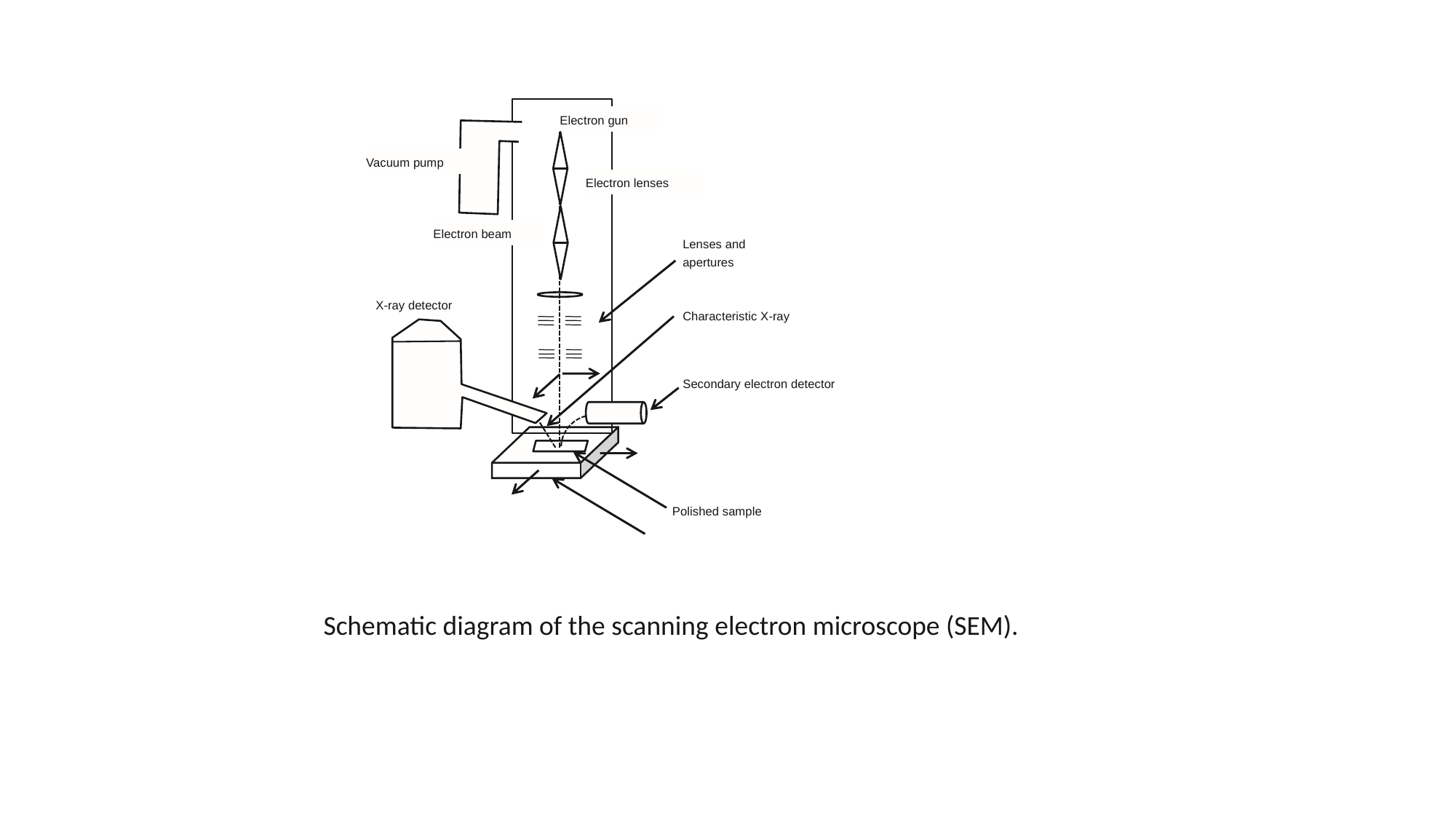

Electron gun

Vacuum pump

Electron lenses

Electron beam
Lenses and

apertures

X-ray detector
Characteristic X-ray

Secondary electron detector

Polished sample
 Schematic diagram of the scanning electron microscope (SEM).